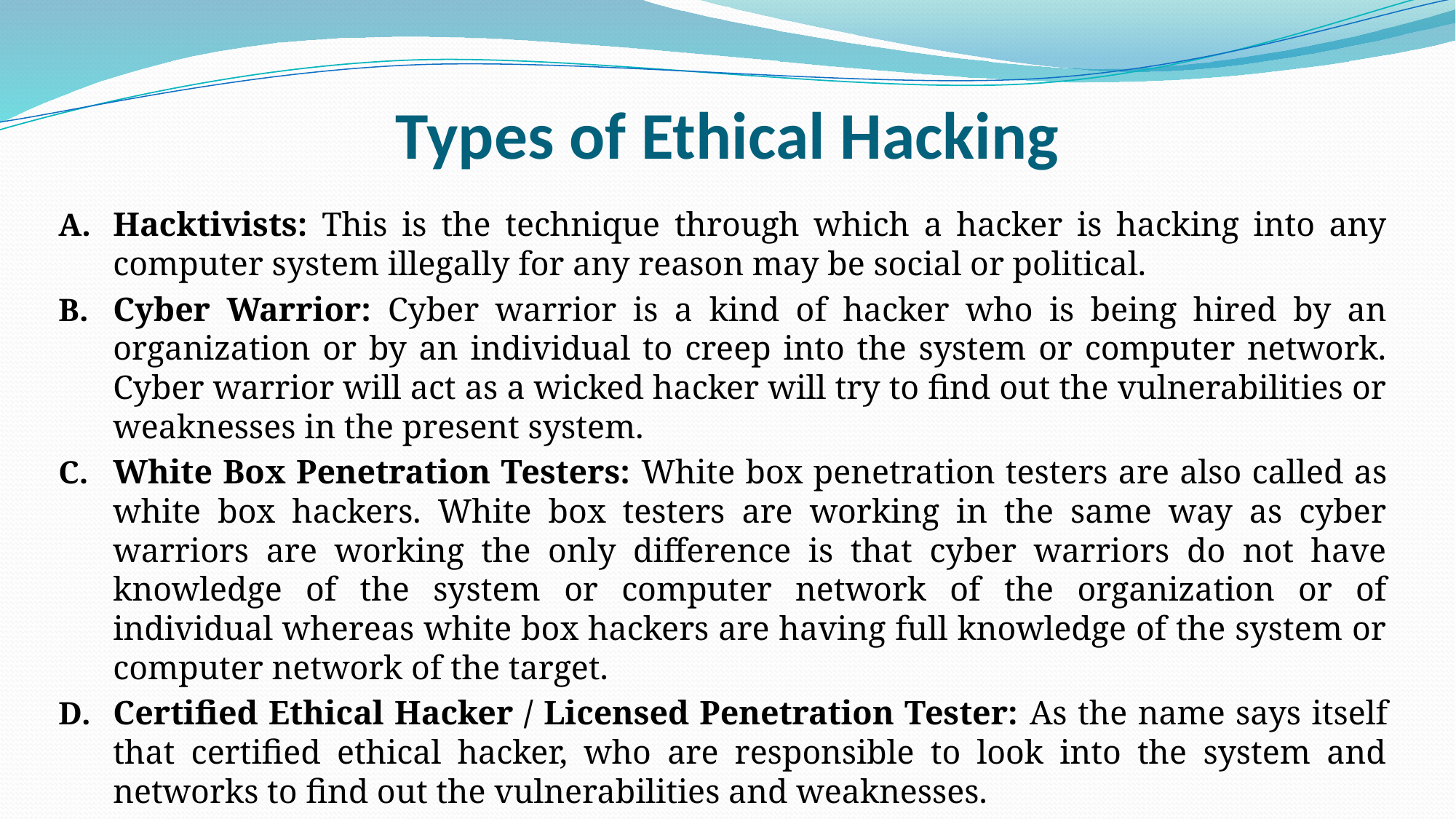

# Types of Ethical Hacking
Hacktivists: This is the technique through which a hacker is hacking into any computer system illegally for any reason may be social or political.
Cyber Warrior: Cyber warrior is a kind of hacker who is being hired by an organization or by an individual to creep into the system or computer network. Cyber warrior will act as a wicked hacker will try to find out the vulnerabilities or weaknesses in the present system.
White Box Penetration Testers: White box penetration testers are also called as white box hackers. White box testers are working in the same way as cyber warriors are working the only difference is that cyber warriors do not have knowledge of the system or computer network of the organization or of individual whereas white box hackers are having full knowledge of the system or computer network of the target.
Certified Ethical Hacker / Licensed Penetration Tester: As the name says itself that certified ethical hacker, who are responsible to look into the system and networks to find out the vulnerabilities and weaknesses.